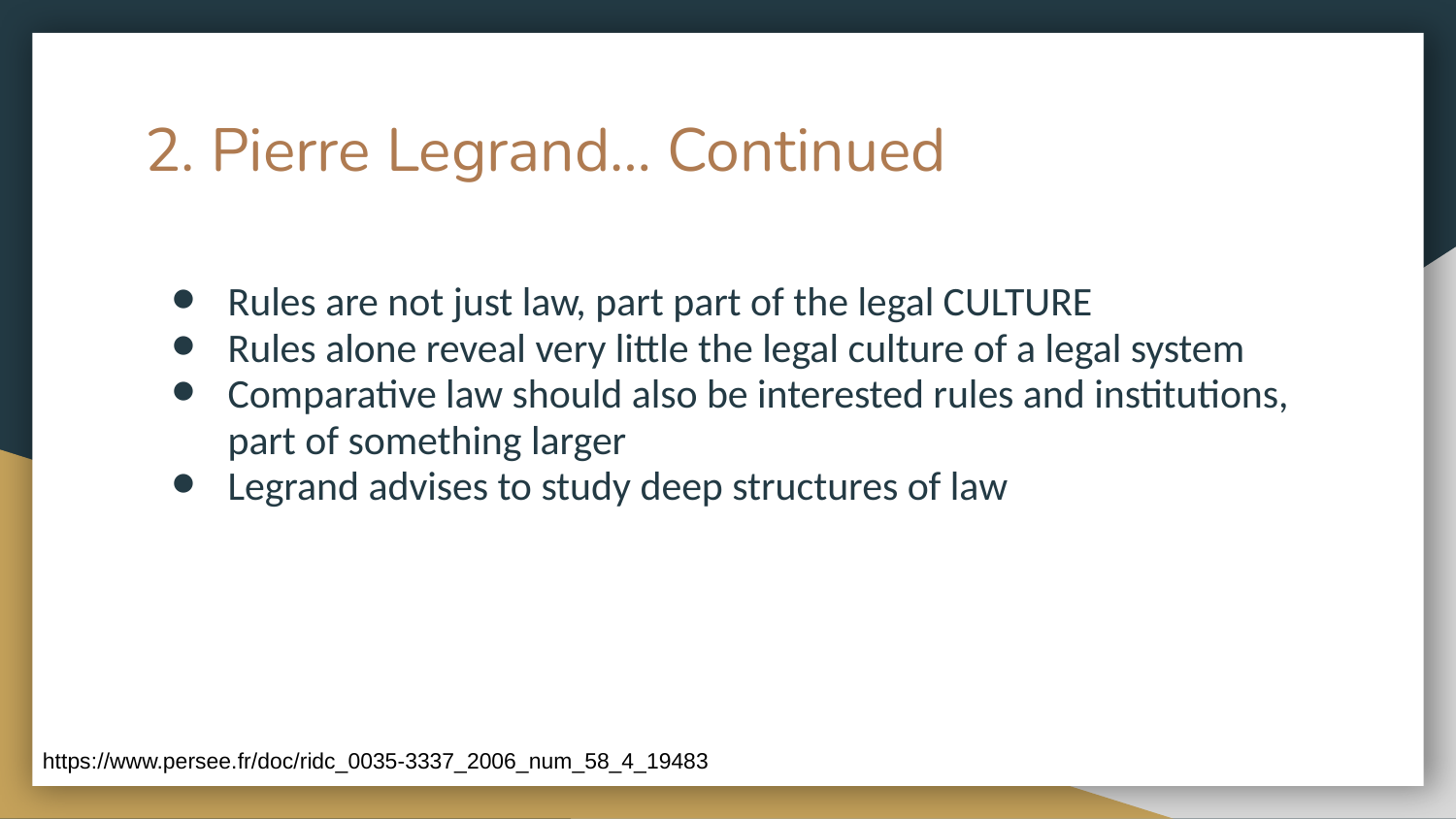

# 2. Pierre Legrand… Continued
Rules are not just law, part part of the legal CULTURE
Rules alone reveal very little the legal culture of a legal system
Comparative law should also be interested rules and institutions, part of something larger
Legrand advises to study deep structures of law
https://www.persee.fr/doc/ridc_0035-3337_2006_num_58_4_19483